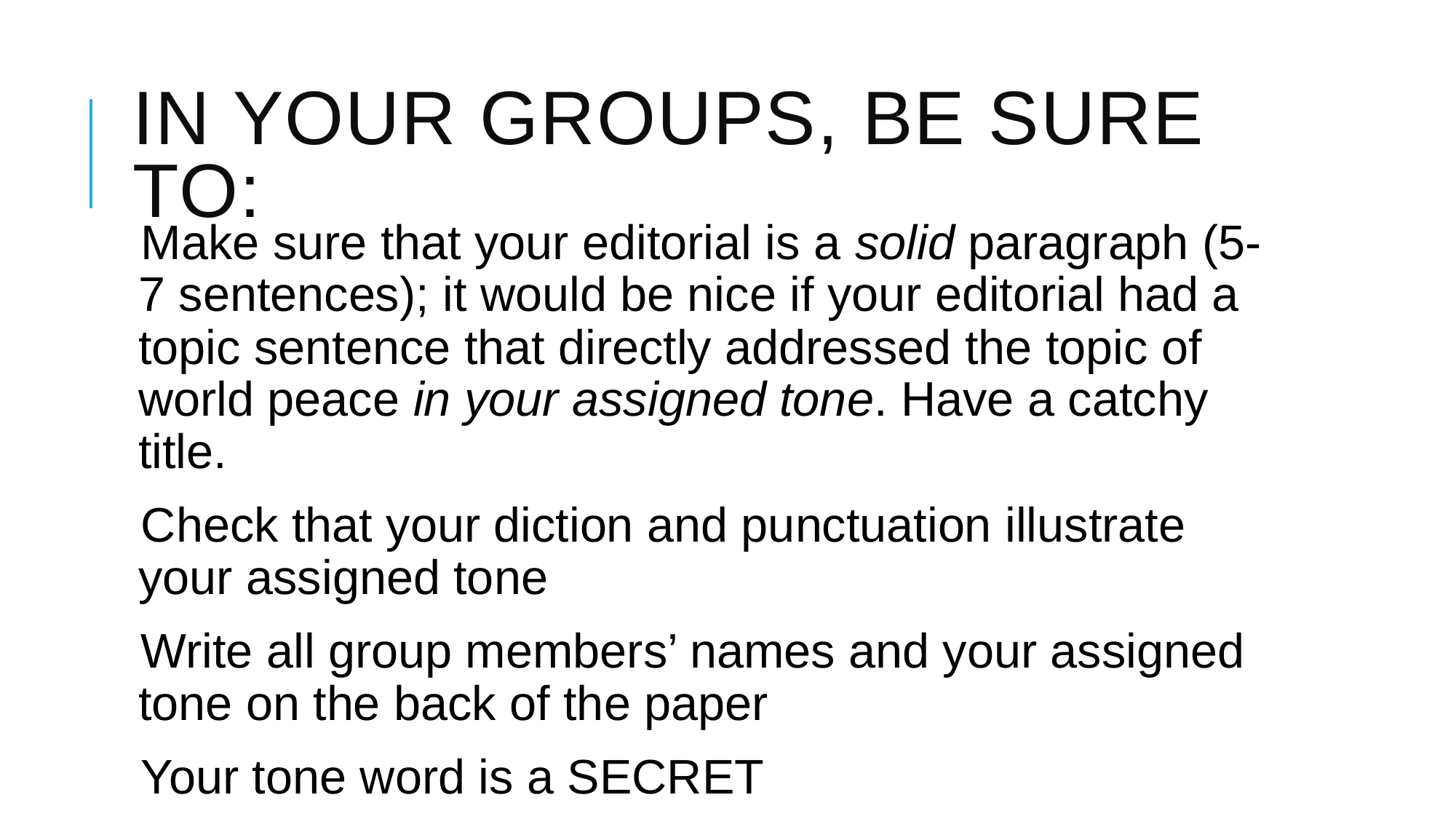

# In your groups, be sure to:
Make sure that your editorial is a solid paragraph (5-7 sentences); it would be nice if your editorial had a topic sentence that directly addressed the topic of world peace in your assigned tone. Have a catchy title.
Check that your diction and punctuation illustrate your assigned tone
Write all group members’ names and your assigned tone on the back of the paper
Your tone word is a SECRET